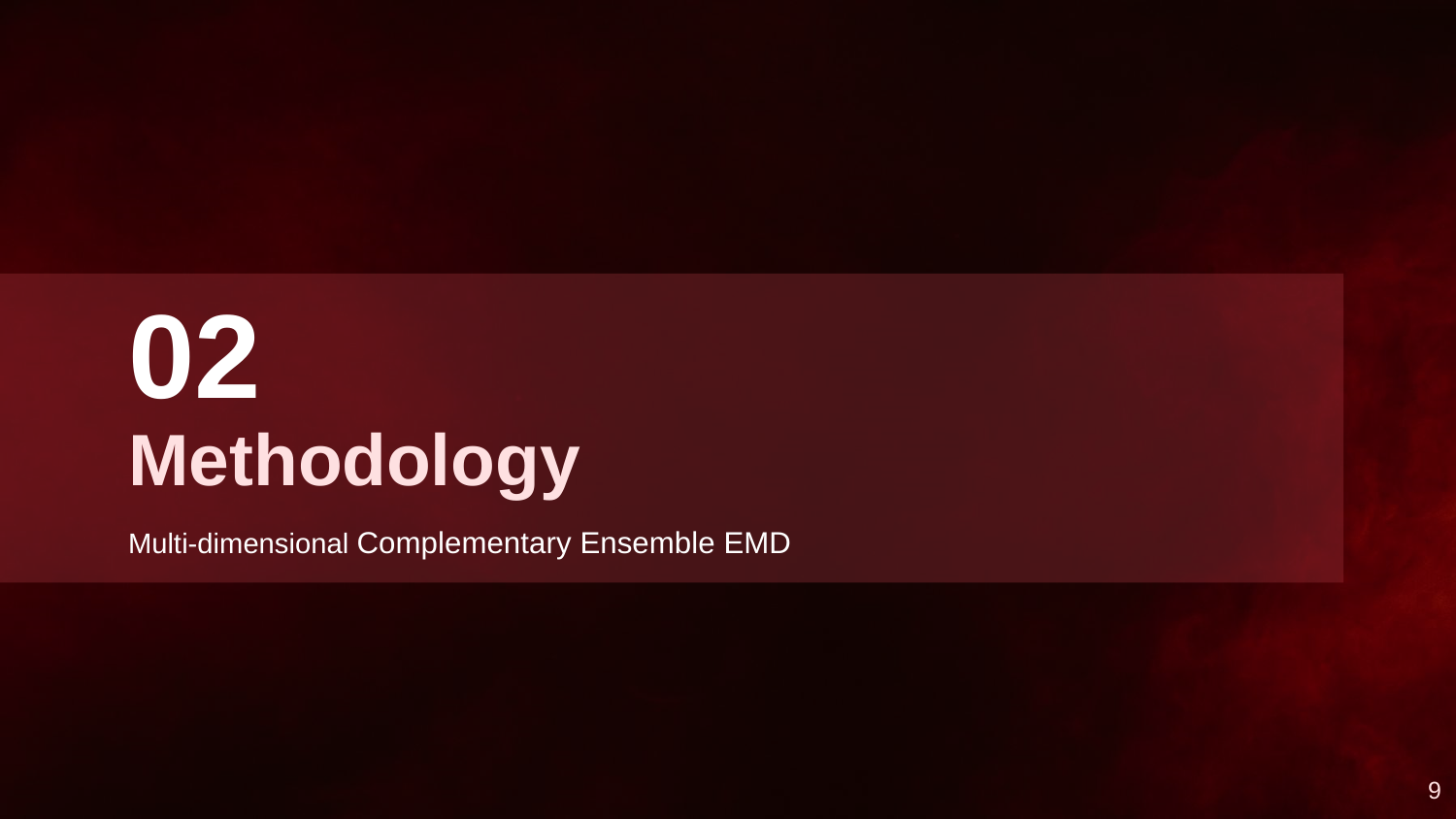

02
# Methodology
Multi-dimensional Complementary Ensemble EMD
9